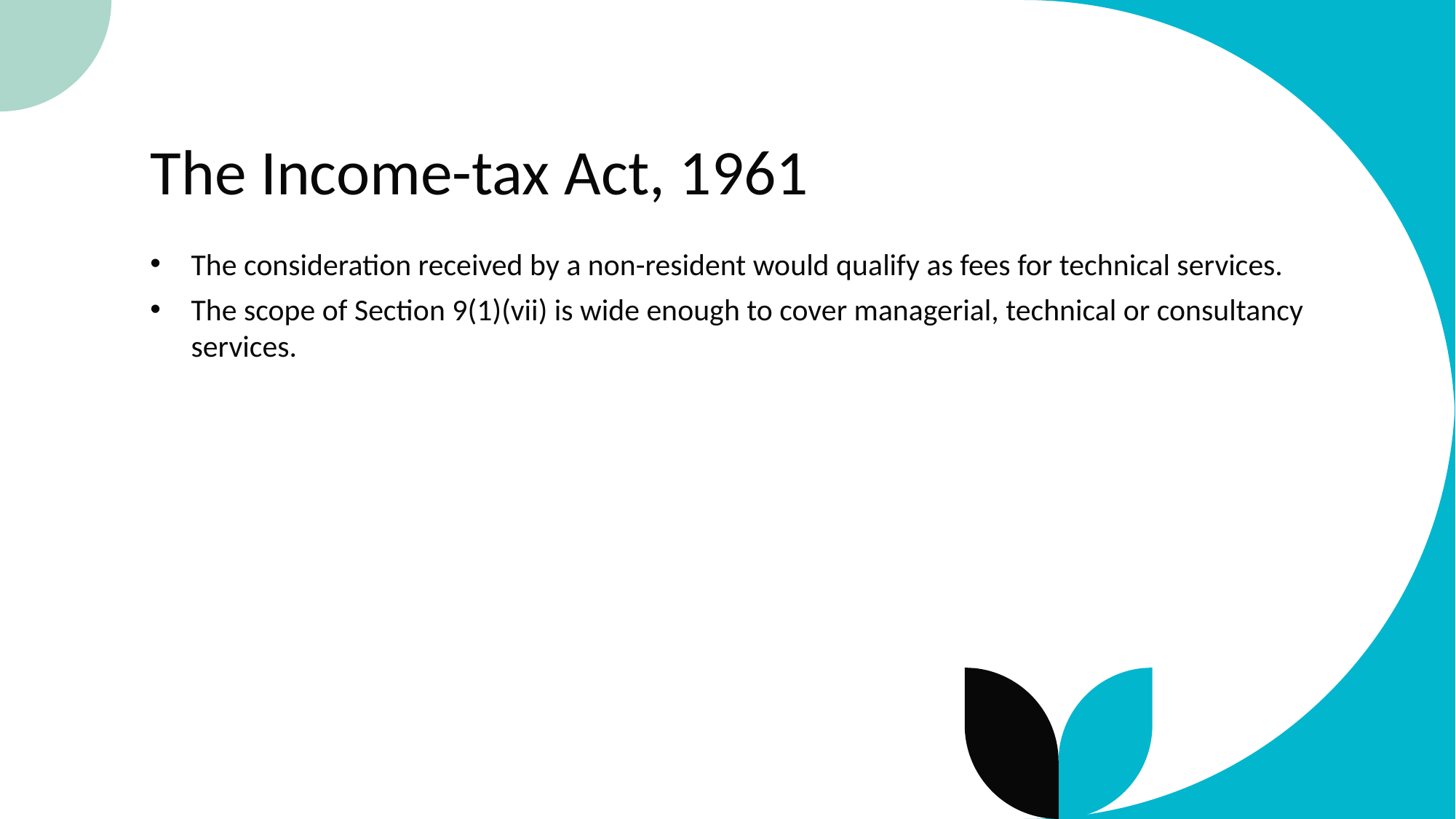

# The Income-tax Act, 1961
The consideration received by a non-resident would qualify as fees for technical services.
The scope of Section 9(1)(vii) is wide enough to cover managerial, technical or consultancy services.